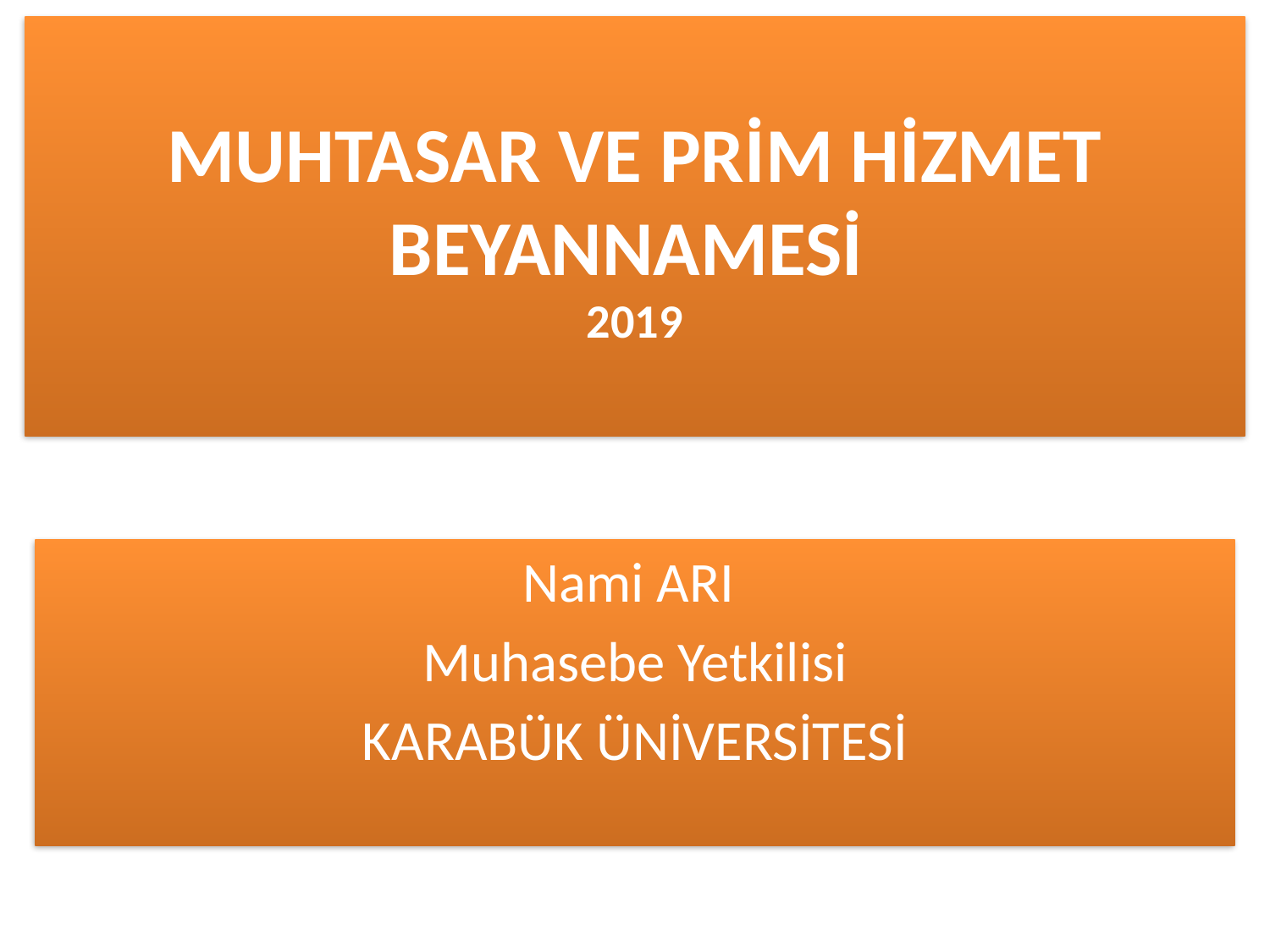

# MUHTASAR VE PRİM HİZMET BEYANNAMESİ 2019
Nami ARI
Muhasebe Yetkilisi
KARABÜK ÜNİVERSİTESİ